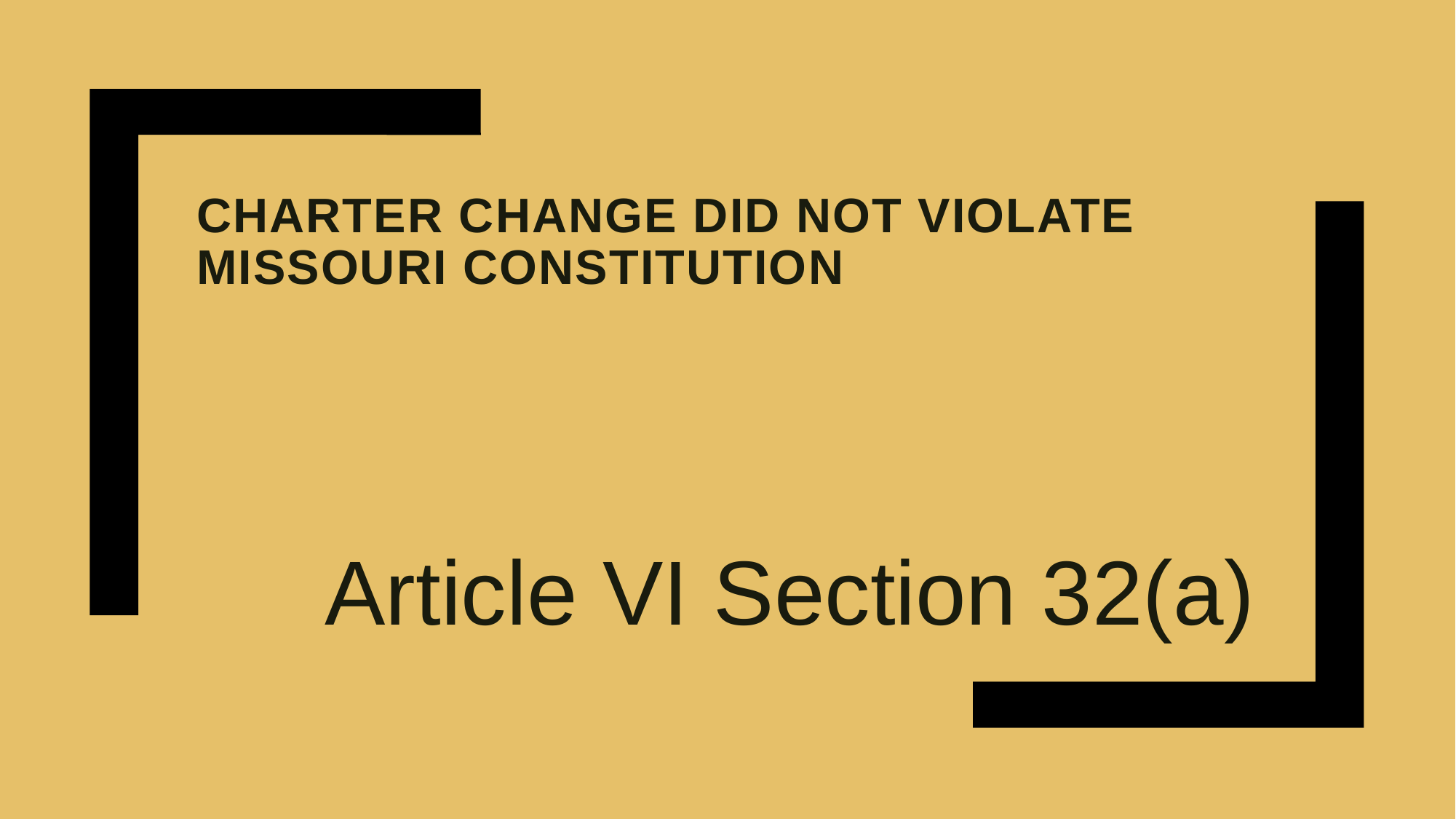

# Charter Change did not violate Missouri constitution
Article VI Section 32(a)